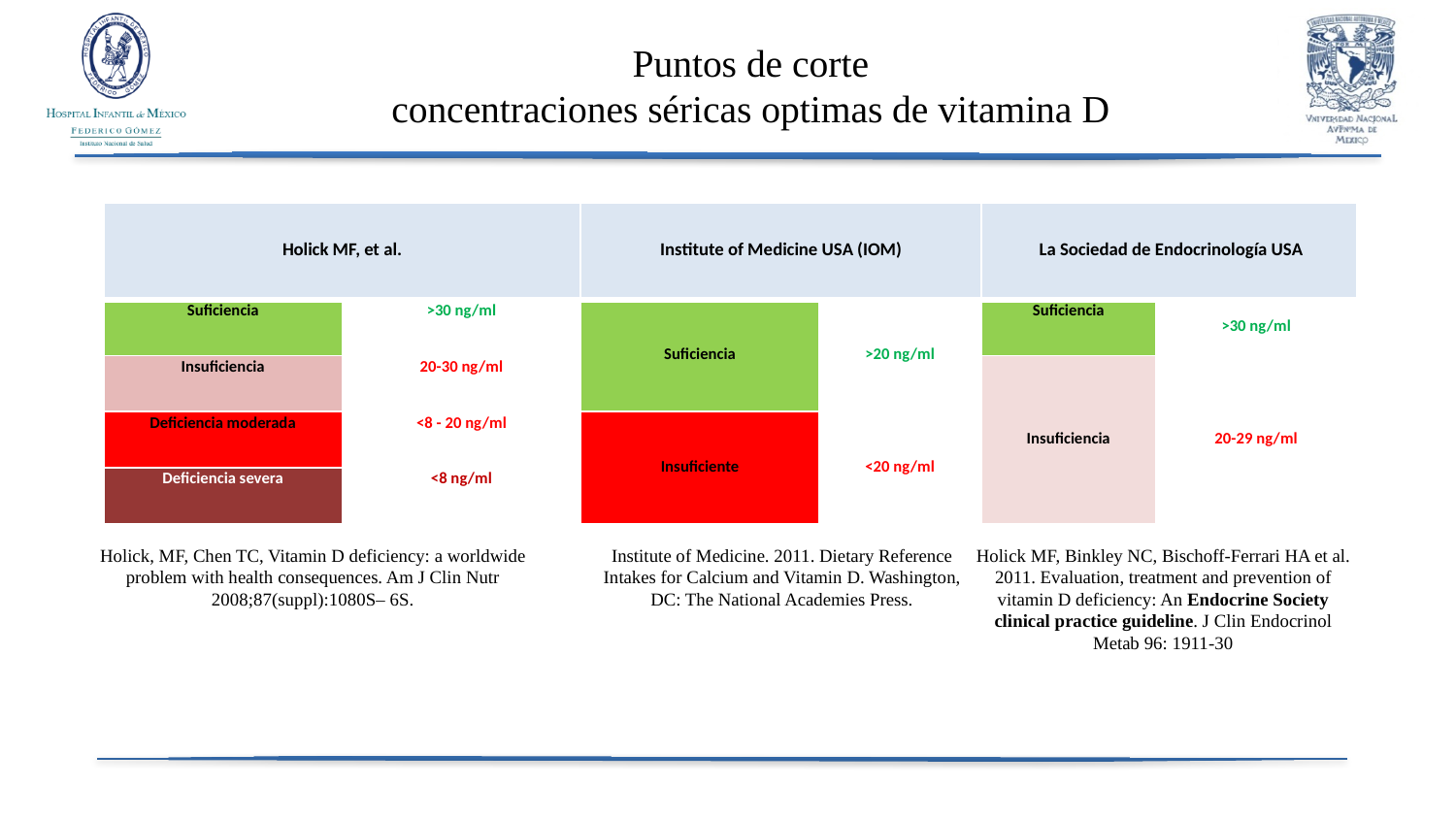

# Puntos de corte concentraciones séricas optimas de vitamina D
| Holick MF, et al. |  | Institute of Medicine USA (IOM) |  | La Sociedad de Endocrinología USA |  |
| --- | --- | --- | --- | --- | --- |
| Suficiencia | >30 ng/ml | Suficiencia | >20 ng/ml | Suficiencia | >30 ng/ml |
| Insuficiencia | 20-30 ng/ml |  |  | Insuficiencia | 20-29 ng/ml |
| Deficiencia moderada | <8 - 20 ng/ml | Insuficiente | <20 ng/ml |  |  |
| Deficiencia severa | <8 ng/ml |  |  |  |  |

Holick MF, Binkley NC, Bischoff-Ferrari HA et al. 2011. Evaluation, treatment and prevention of vitamin D deficiency: An Endocrine Society clinical practice guideline. J Clin Endocrinol Metab 96: 1911-30
Holick, MF, Chen TC, Vitamin D deficiency: a worldwide problem with health consequences. Am J Clin Nutr 2008;87(suppl):1080S– 6S.
Institute of Medicine. 2011. Dietary Reference Intakes for Calcium and Vitamin D. Washington, DC: The National Academies Press.